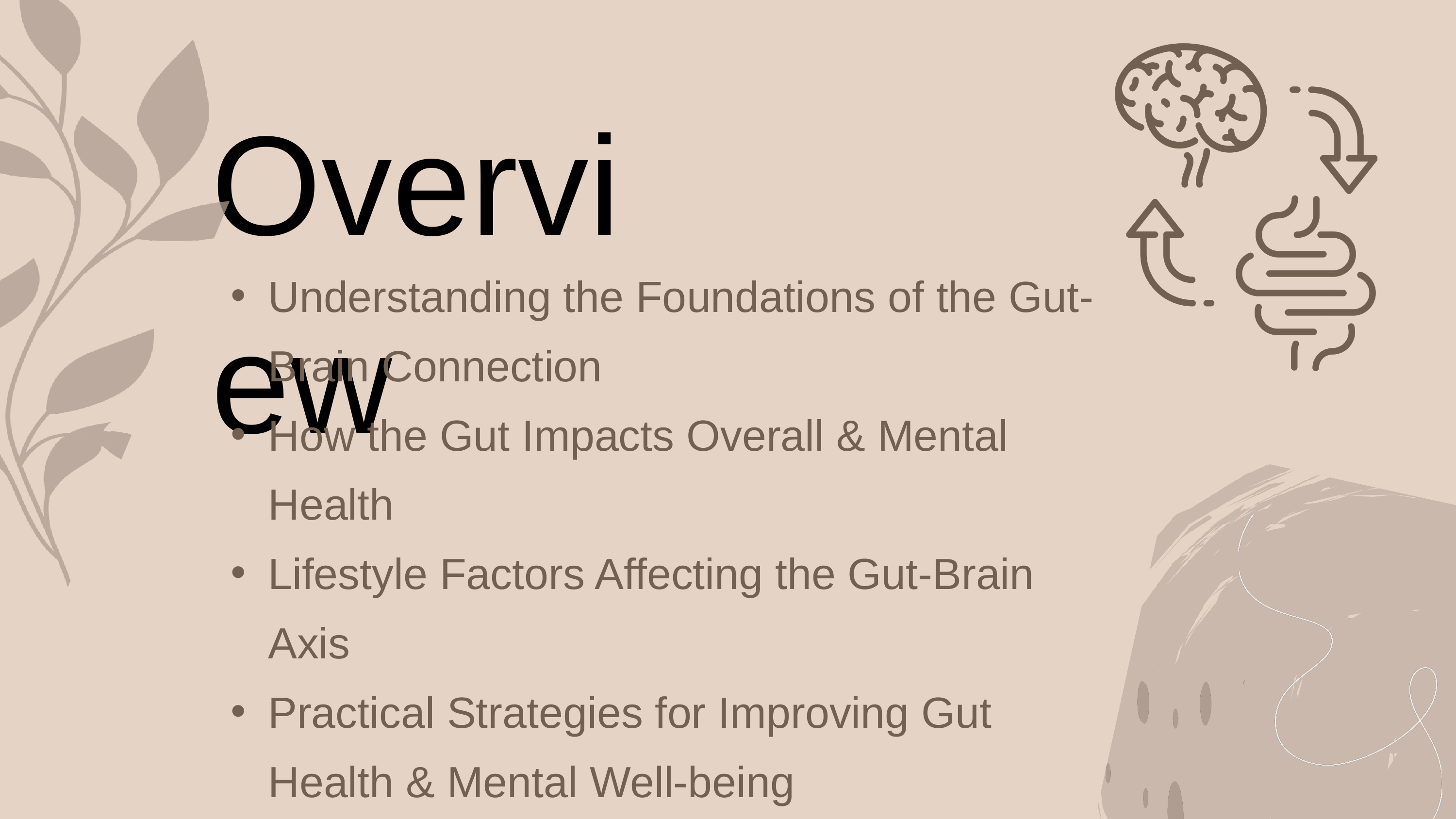

Overview
Understanding the Foundations of the Gut-Brain Connection
How the Gut Impacts Overall & Mental Health
Lifestyle Factors Affecting the Gut-Brain Axis
Practical Strategies for Improving Gut Health & Mental Well-being

**All information given in this presentation is for educational purposes, and should not be taken as medical advice. Please consult your healthcare provider who understands your health history for specific guidance on diet, supplements, etc.